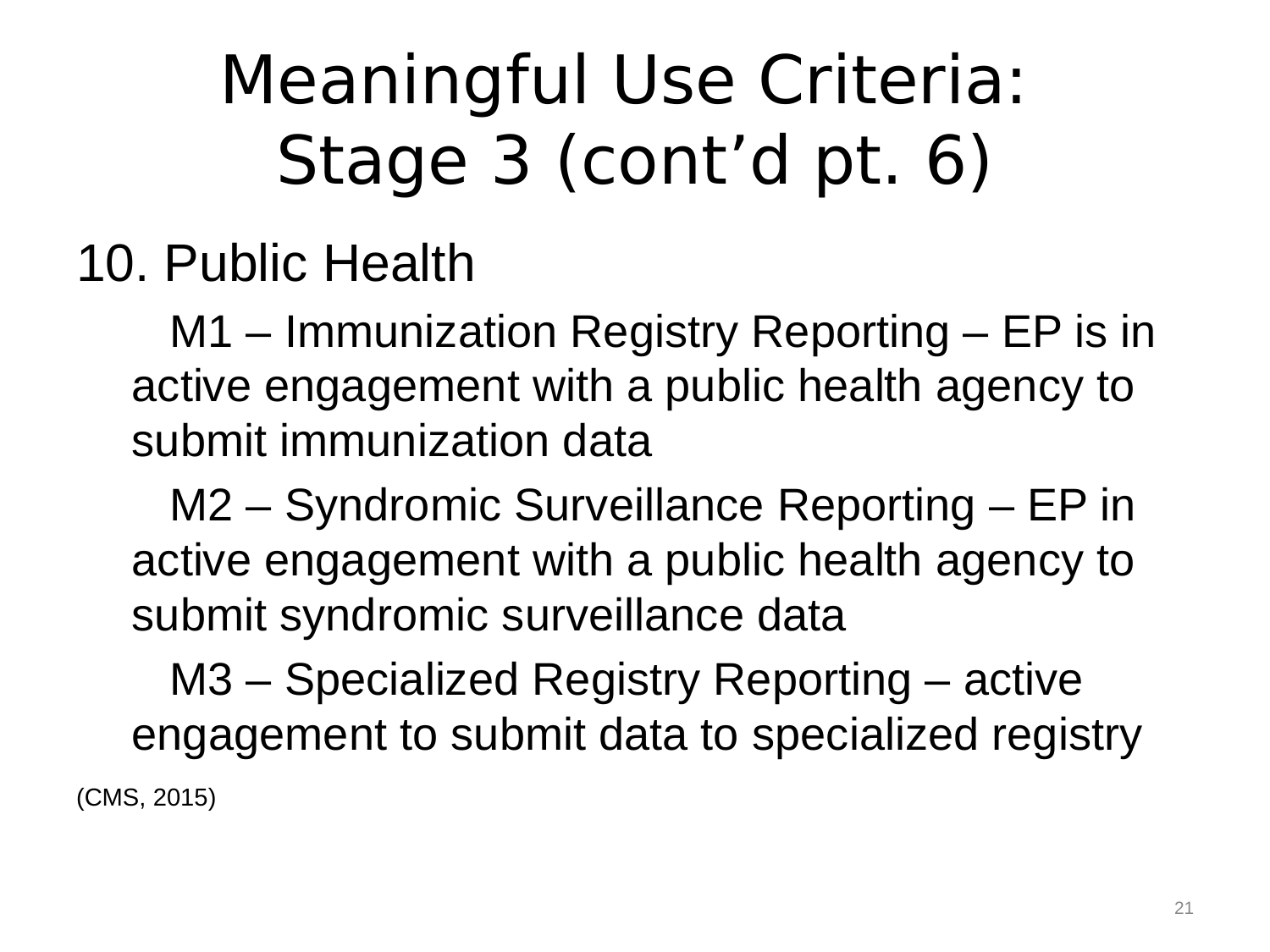

# Meaningful Use Criteria: Stage 3 (cont’d pt. 6)
10. Public Health
   M1 – Immunization Registry Reporting – EP is in active engagement with a public health agency to submit immunization data
   M2 – Syndromic Surveillance Reporting – EP in active engagement with a public health agency to submit syndromic surveillance data
   M3 – Specialized Registry Reporting – active engagement to submit data to specialized registry
(CMS, 2015)
21